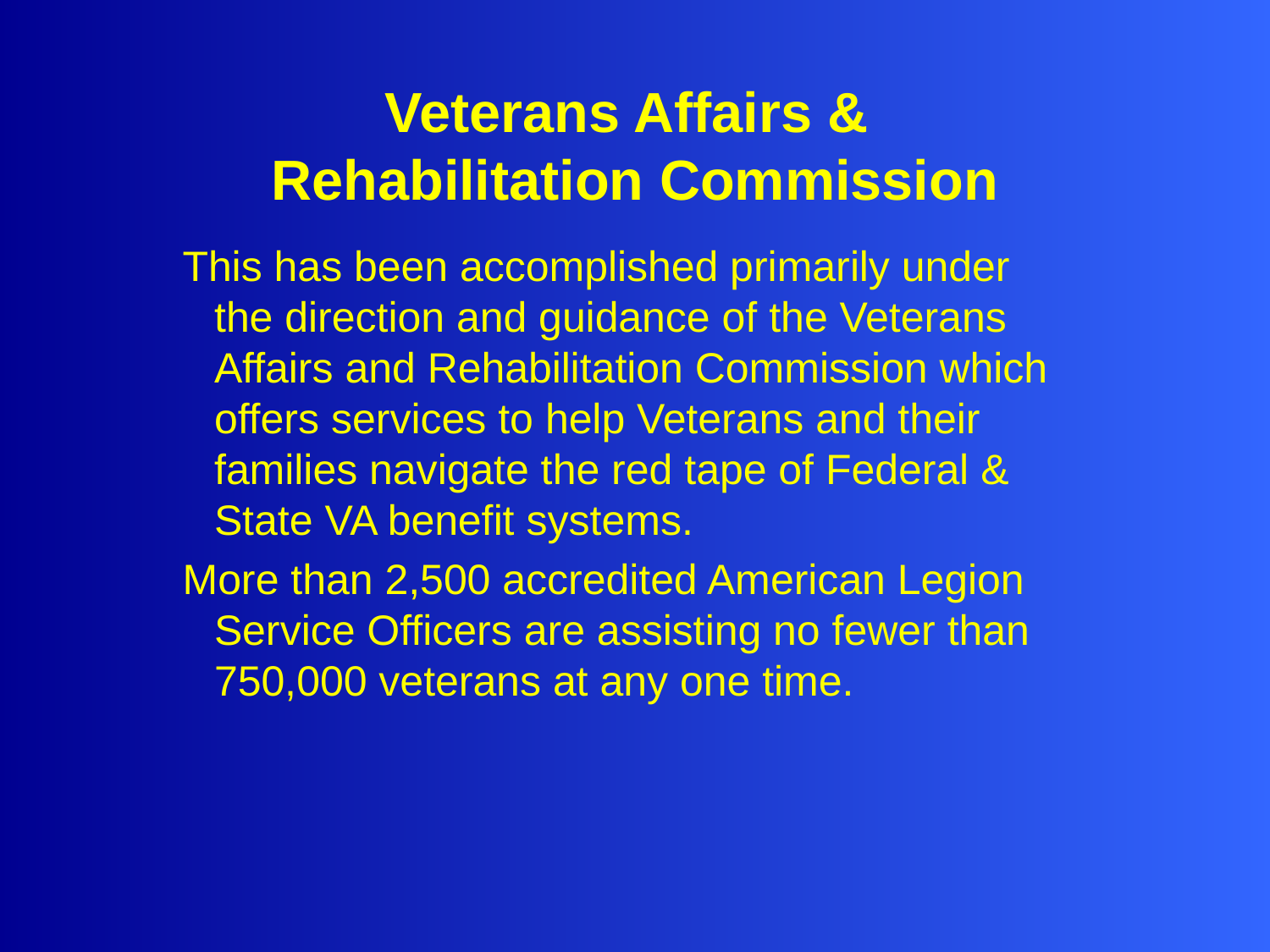

Veterans Affairs &
Rehabilitation Commission
This has been accomplished primarily under the direction and guidance of the Veterans Affairs and Rehabilitation Commission which offers services to help Veterans and their families navigate the red tape of Federal & State VA benefit systems.
More than 2,500 accredited American Legion Service Officers are assisting no fewer than 750,000 veterans at any one time.